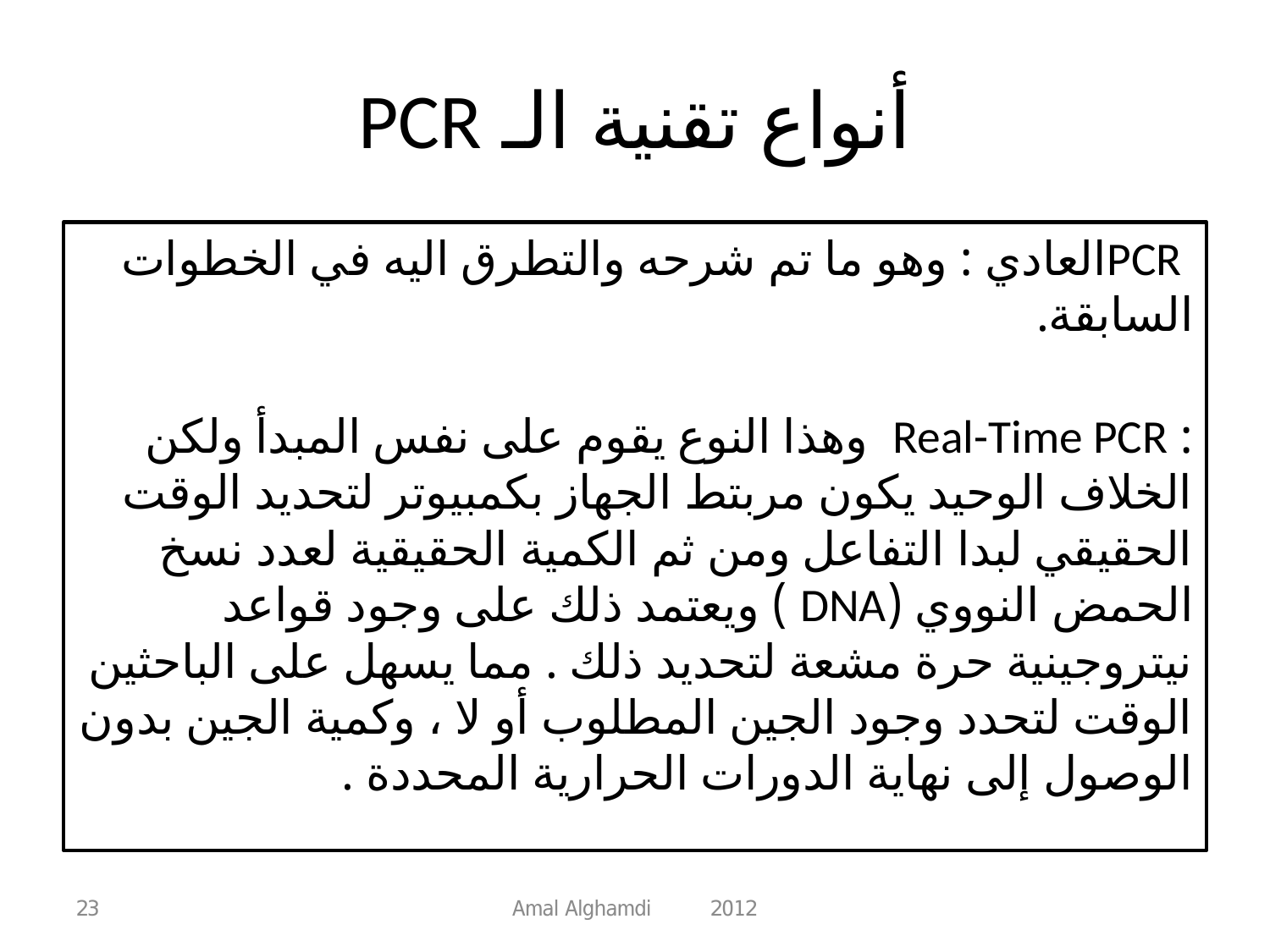

# أنواع تقنية الـ PCR
 PCRالعادي : وهو ما تم شرحه والتطرق اليه في الخطوات السابقة.
: Real-Time PCR  وهذا النوع يقوم على نفس المبدأ ولكن الخلاف الوحيد يكون مربتط الجهاز بكمبيوتر لتحديد الوقت الحقيقي لبدا التفاعل ومن ثم الكمية الحقيقية لعدد نسخ الحمض النووي (DNA ) ويعتمد ذلك على وجود قواعد نيتروجينية حرة مشعة لتحديد ذلك . مما يسهل على الباحثين الوقت لتحدد وجود الجين المطلوب أو لا ، وكمية الجين بدون الوصول إلى نهاية الدورات الحرارية المحددة .
23
Amal Alghamdi         2012